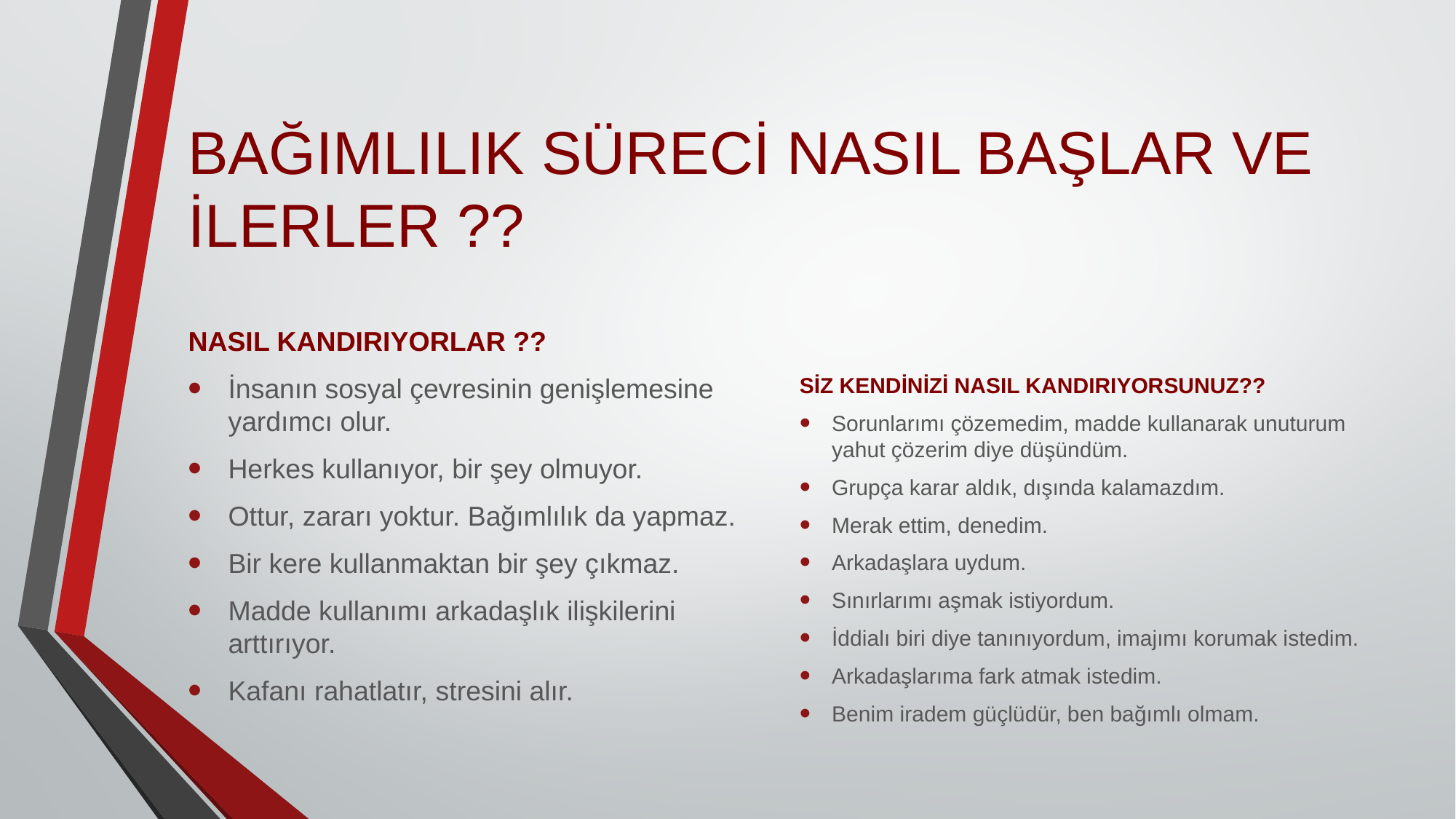

# BAĞIMLILIK SÜRECİ NASIL BAŞLAR VE İLERLER ??
NASIL KANDIRIYORLAR ??
İnsanın sosyal çevresinin genişlemesine yardımcı olur.
Herkes kullanıyor, bir şey olmuyor.
Ottur, zararı yoktur. Bağımlılık da yapmaz.
Bir kere kullanmaktan bir şey çıkmaz.
Madde kullanımı arkadaşlık ilişkilerini arttırıyor.
Kafanı rahatlatır, stresini alır.

SİZ KENDİNİZİ NASIL KANDIRIYORSUNUZ??
Sorunlarımı çözemedim, madde kullanarak unuturum yahut çözerim diye düşündüm.
Grupça karar aldık, dışında kalamazdım.
Merak ettim, denedim.
Arkadaşlara uydum.
Sınırlarımı aşmak istiyordum.
İddialı biri diye tanınıyordum, imajımı korumak istedim.
Arkadaşlarıma fark atmak istedim.
Benim iradem güçlüdür, ben bağımlı olmam.